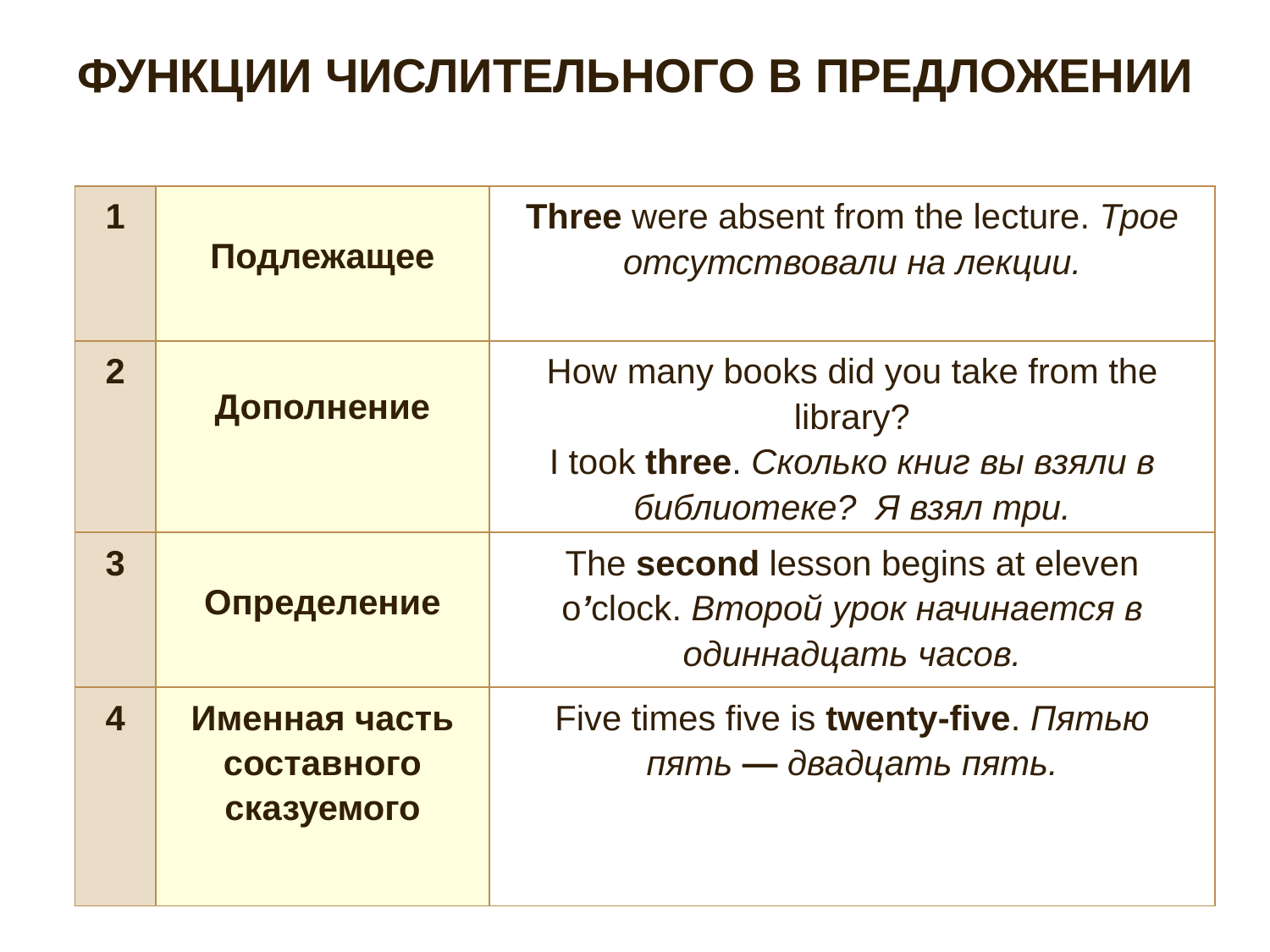

# ФУНКЦИИ ЧИСЛИТЕЛЬНОГО В ПРЕДЛОЖЕНИИ
| 1 | Подлежащее | Three were absent from the leсture. Трое отсутствовали на лекции. |
| --- | --- | --- |
| 2 | Дополнение | How many books did you take from the library? I took three. Сколько книг вы взяли в библиотеке?  Я взял три. |
| 3 | Определение | The second lesson begins at eleven o’clock. Второй урок начинается в одиннадцать часов. |
| 4 | Именная часть составного сказуемого | Five times five is twenty-five. Пятью пять — двадцать пять. |